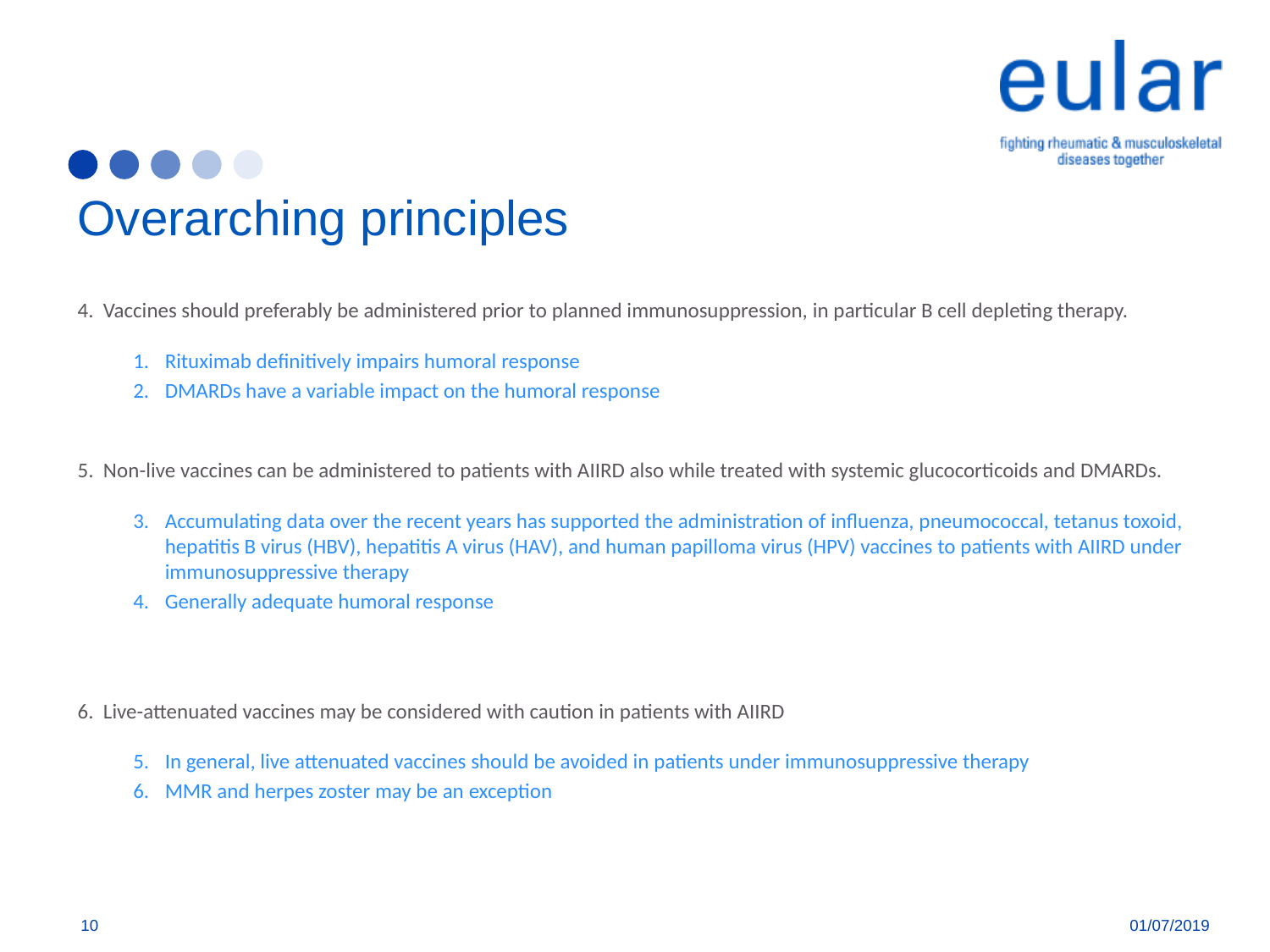

# Overarching principles
4.  Vaccines should preferably be administered prior to planned immunosuppression, in particular B cell depleting therapy.
Rituximab definitively impairs humoral response
DMARDs have a variable impact on the humoral response

5.  Non-live vaccines can be administered to patients with AIIRD also while treated with systemic glucocorticoids and DMARDs.
Accumulating data over the recent years has supported the administration of influenza, pneumococcal, tetanus toxoid, hepatitis B virus (HBV), hepatitis A virus (HAV), and human papilloma virus (HPV) vaccines to patients with AIIRD under immunosuppressive therapy
Generally adequate humoral response

6.  Live-attenuated vaccines may be considered with caution in patients with AIIRD
In general, live attenuated vaccines should be avoided in patients under immunosuppressive therapy
MMR and herpes zoster may be an exception

10
01/07/2019